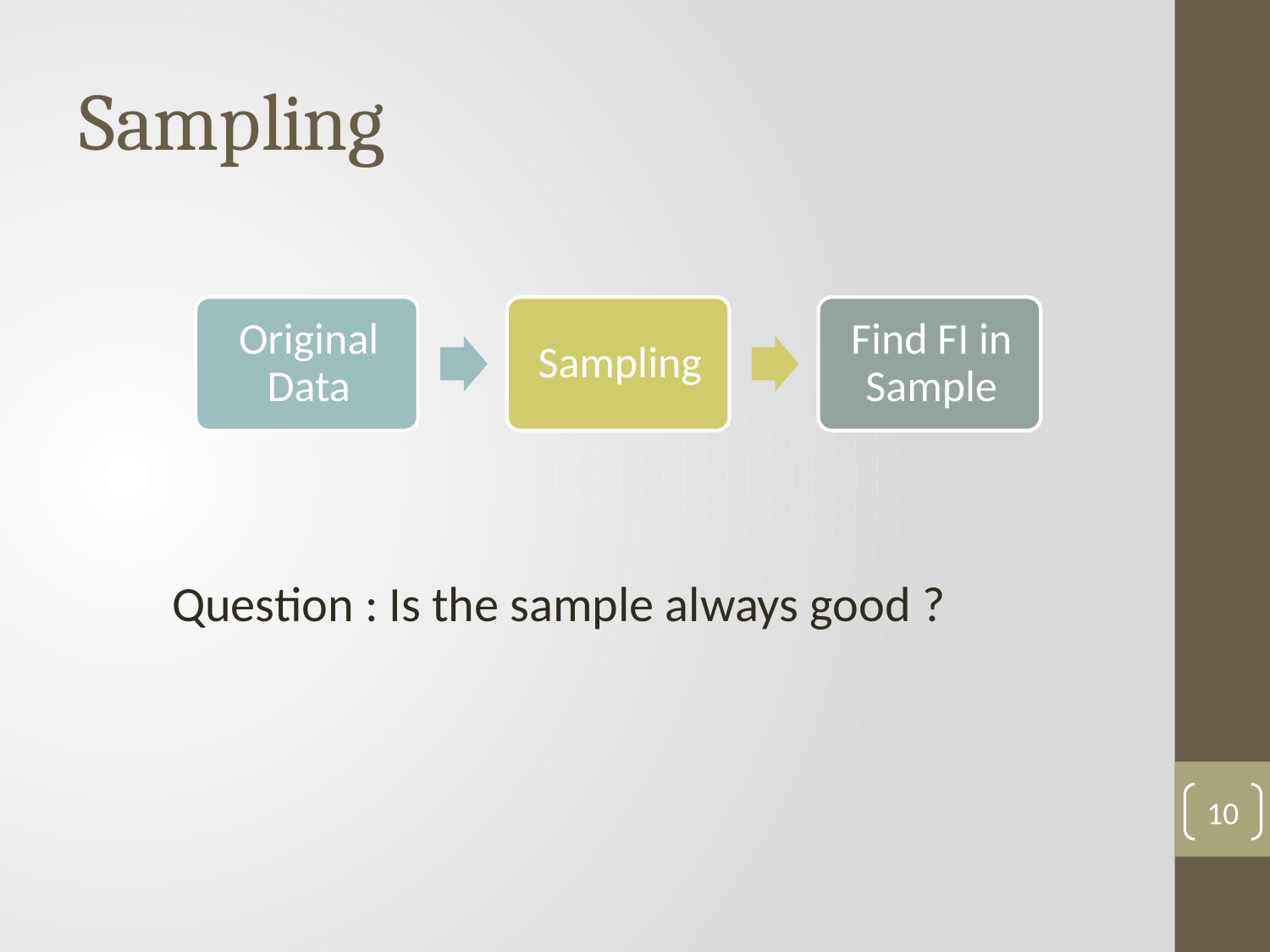

# Sampling
Original Data

Sampling

Find FI in Sample
Question : Is the sample always good ?
10